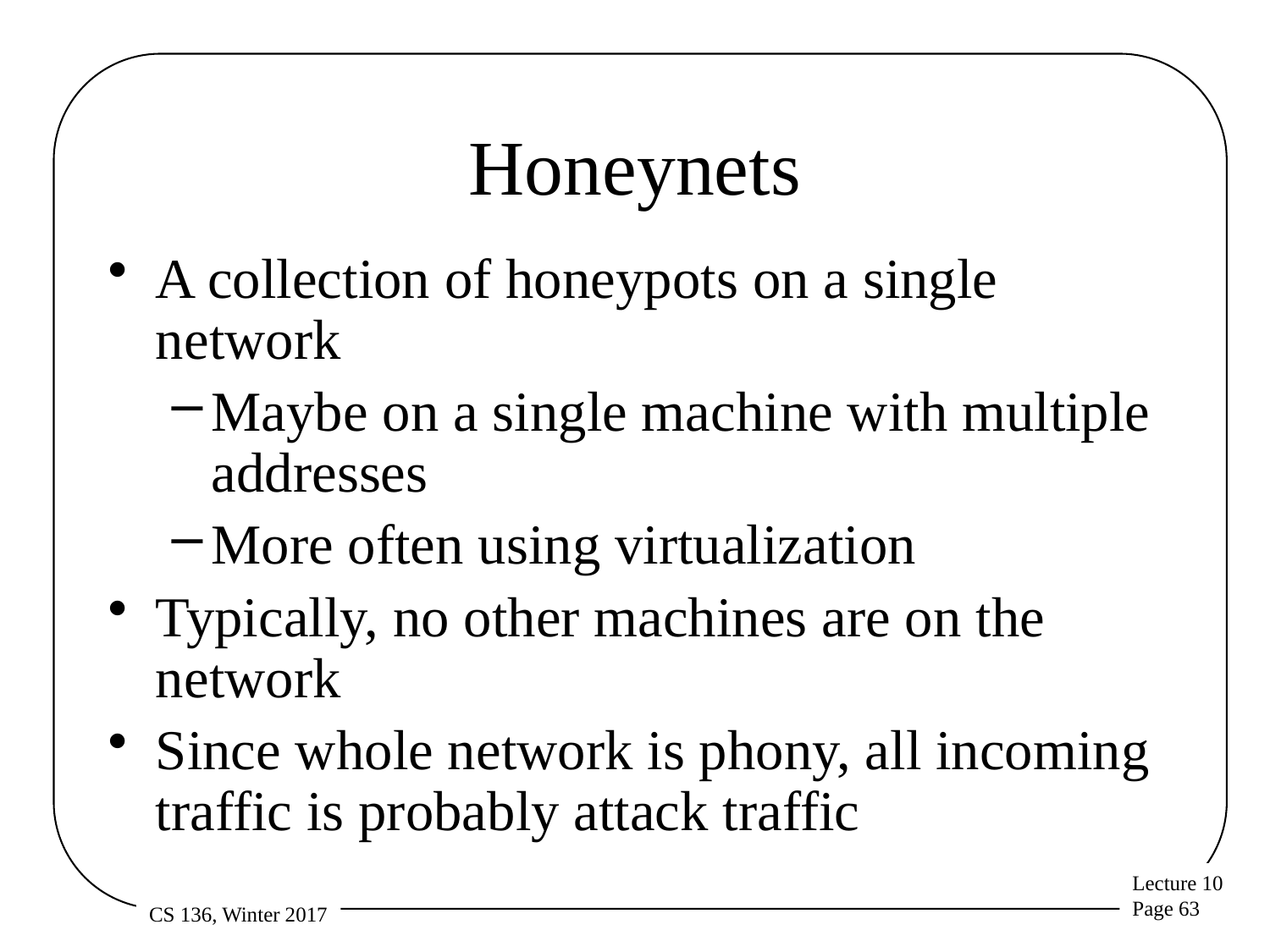

# Honeynets
A collection of honeypots on a single network
Maybe on a single machine with multiple addresses
More often using virtualization
Typically, no other machines are on the network
Since whole network is phony, all incoming traffic is probably attack traffic